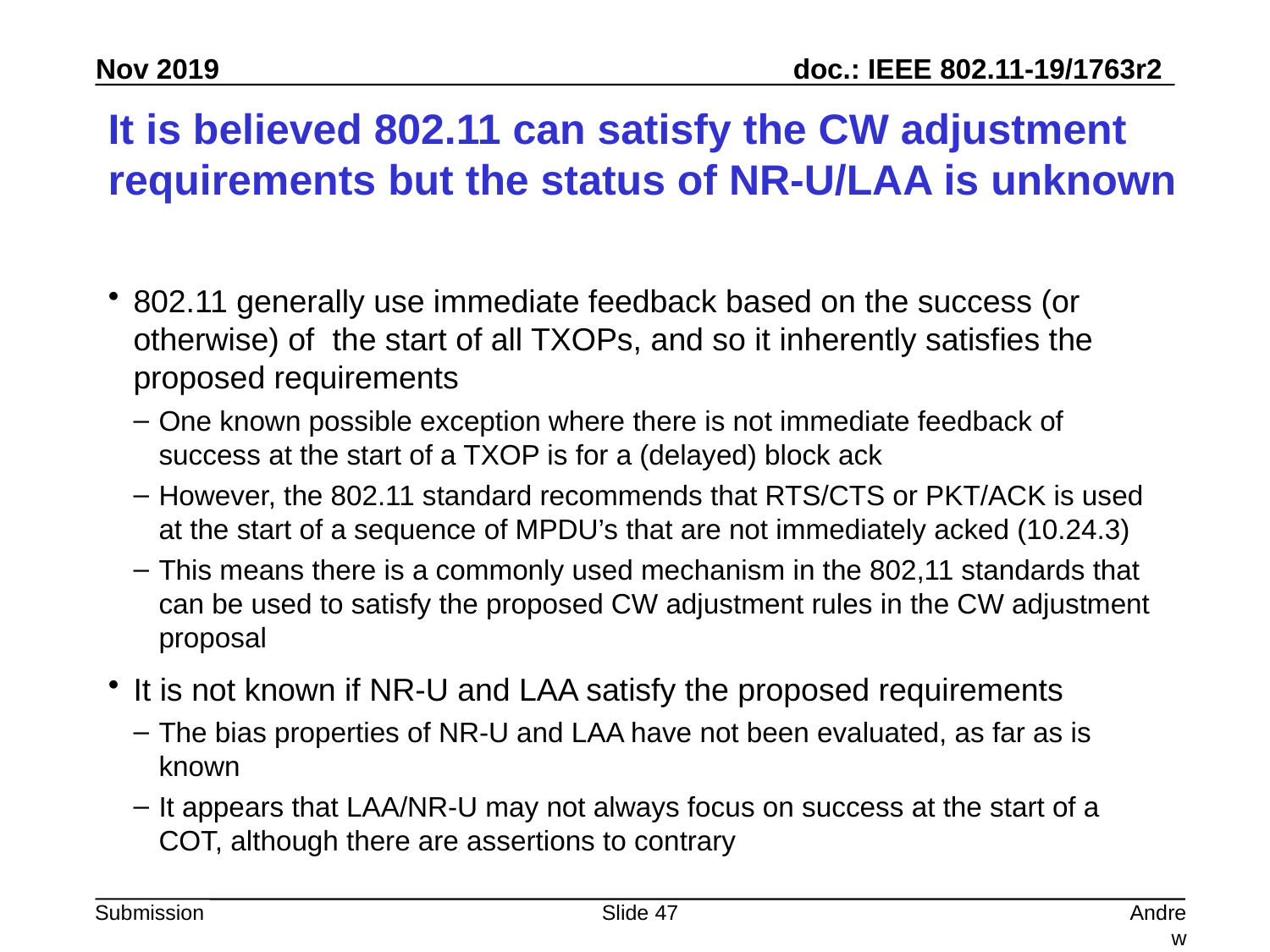

# It is believed 802.11 can satisfy the CW adjustment requirements but the status of NR-U/LAA is unknown
802.11 generally use immediate feedback based on the success (or otherwise) of  the start of all TXOPs, and so it inherently satisfies the proposed requirements
One known possible exception where there is not immediate feedback of success at the start of a TXOP is for a (delayed) block ack
However, the 802.11 standard recommends that RTS/CTS or PKT/ACK is used at the start of a sequence of MPDU’s that are not immediately acked (10.24.3)
This means there is a commonly used mechanism in the 802,11 standards that can be used to satisfy the proposed CW adjustment rules in the CW adjustment proposal
It is not known if NR-U and LAA satisfy the proposed requirements
The bias properties of NR-U and LAA have not been evaluated, as far as is known
It appears that LAA/NR-U may not always focus on success at the start of a COT, although there are assertions to contrary
Slide 47
Andrew Myles, Cisco